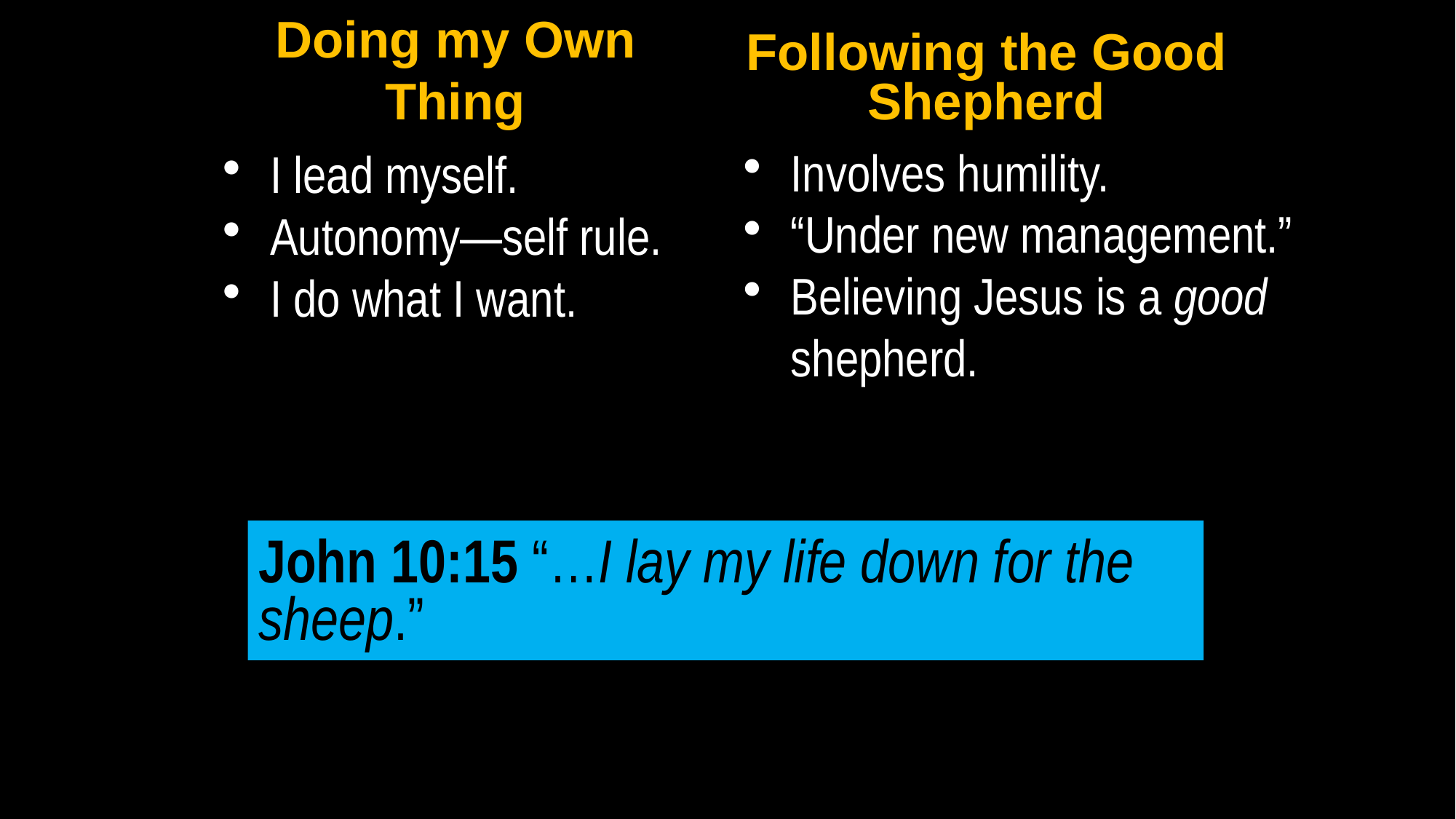

# Doing my Own Thing
Following the Good Shepherd
Involves humility.
“Under new management.”
Believing Jesus is a good shepherd.

I lead myself.
Autonomy—self rule.
I do what I want.

John 10:15 “…I lay my life down for the sheep.”